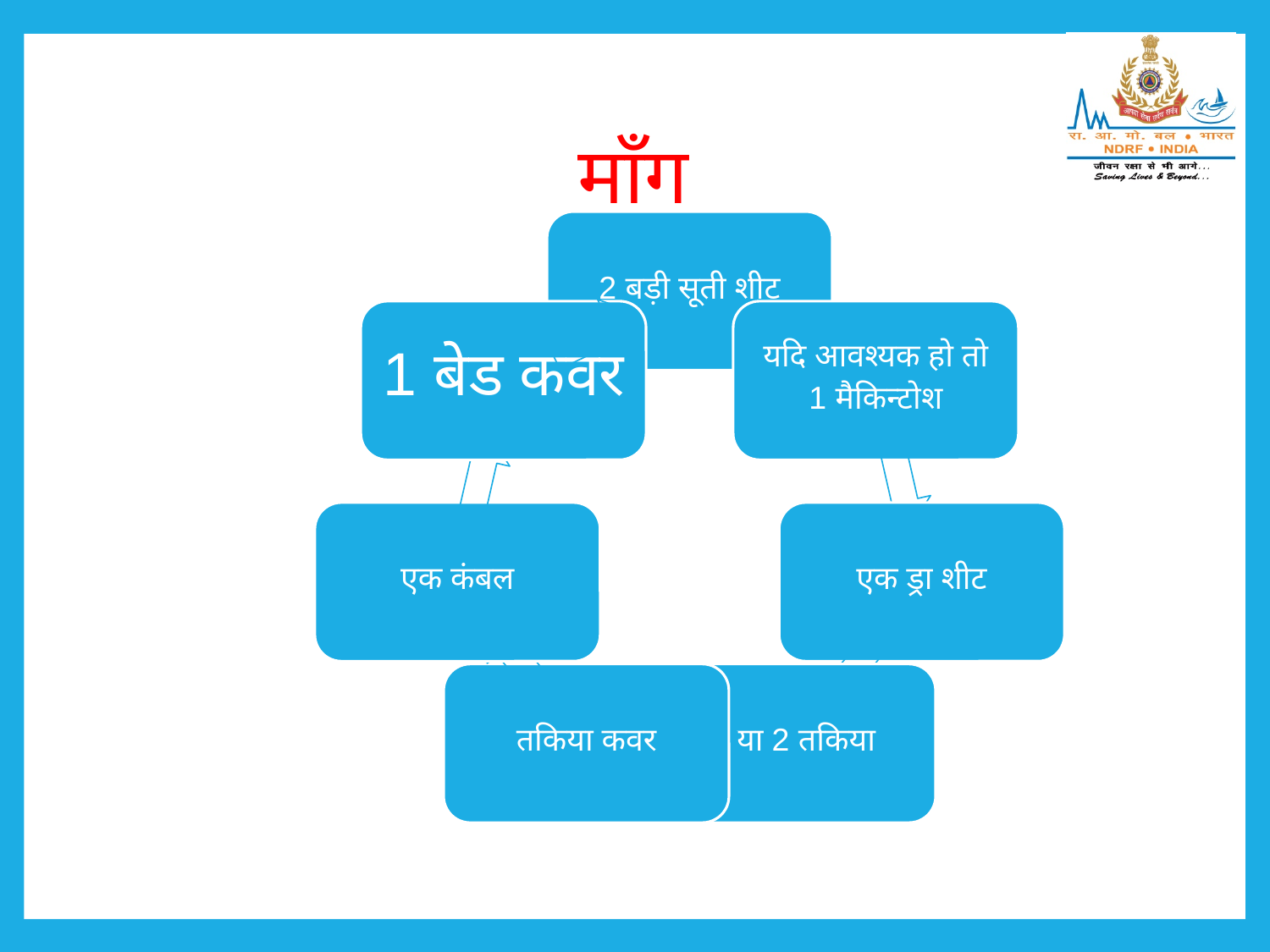

# माँग
2 बड़ी सूती शीट
यदि आवश्यक हो तो 1 मैकिन्टोश
एक ड्रा शीट
1 या 2 तकिया
तकिया कवर
एक कंबल
1 बेड कवर